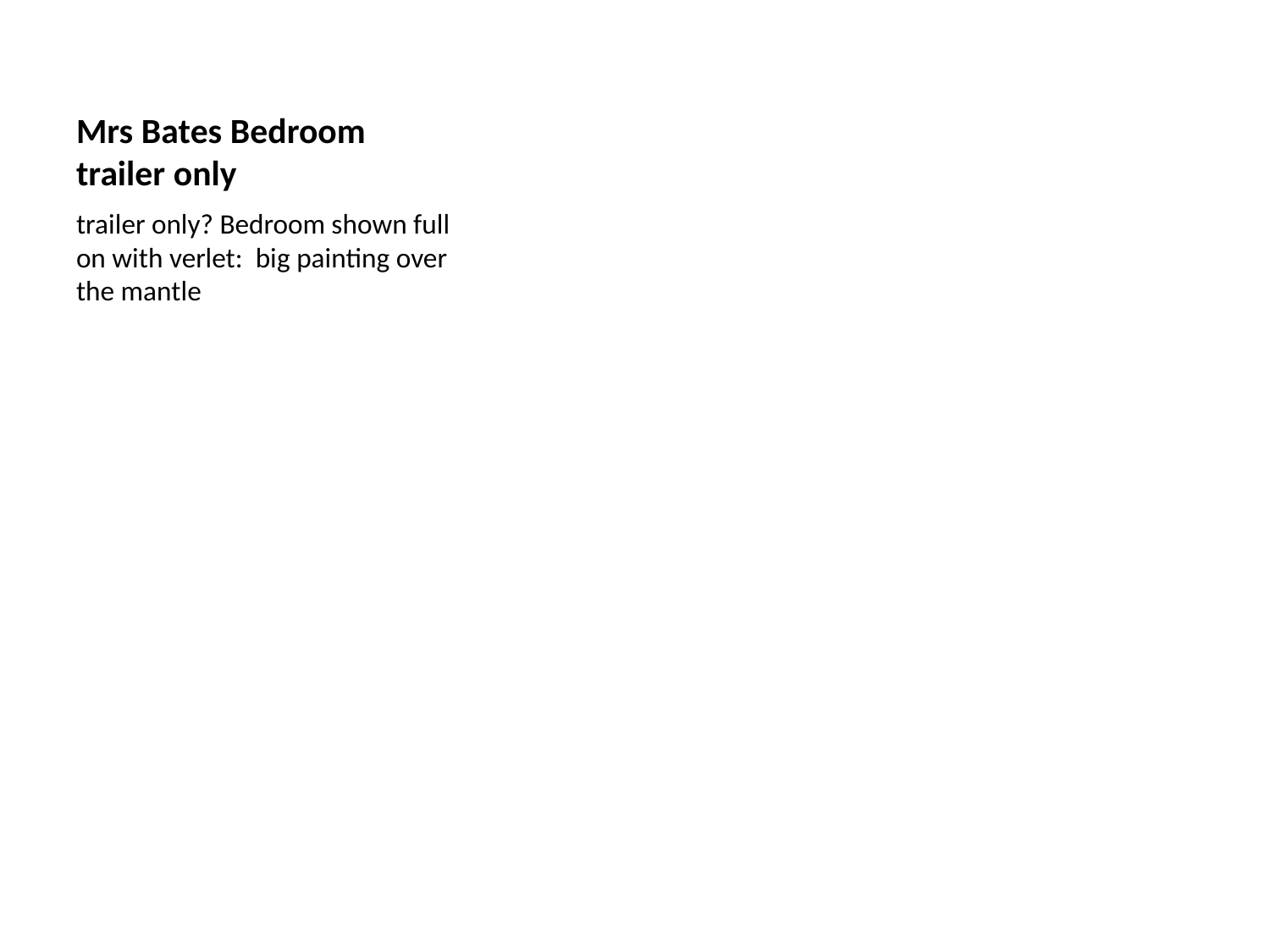

# Mrs Bates Bedroom trailer only

trailer only? Bedroom shown full on with verlet:  big painting over the mantle